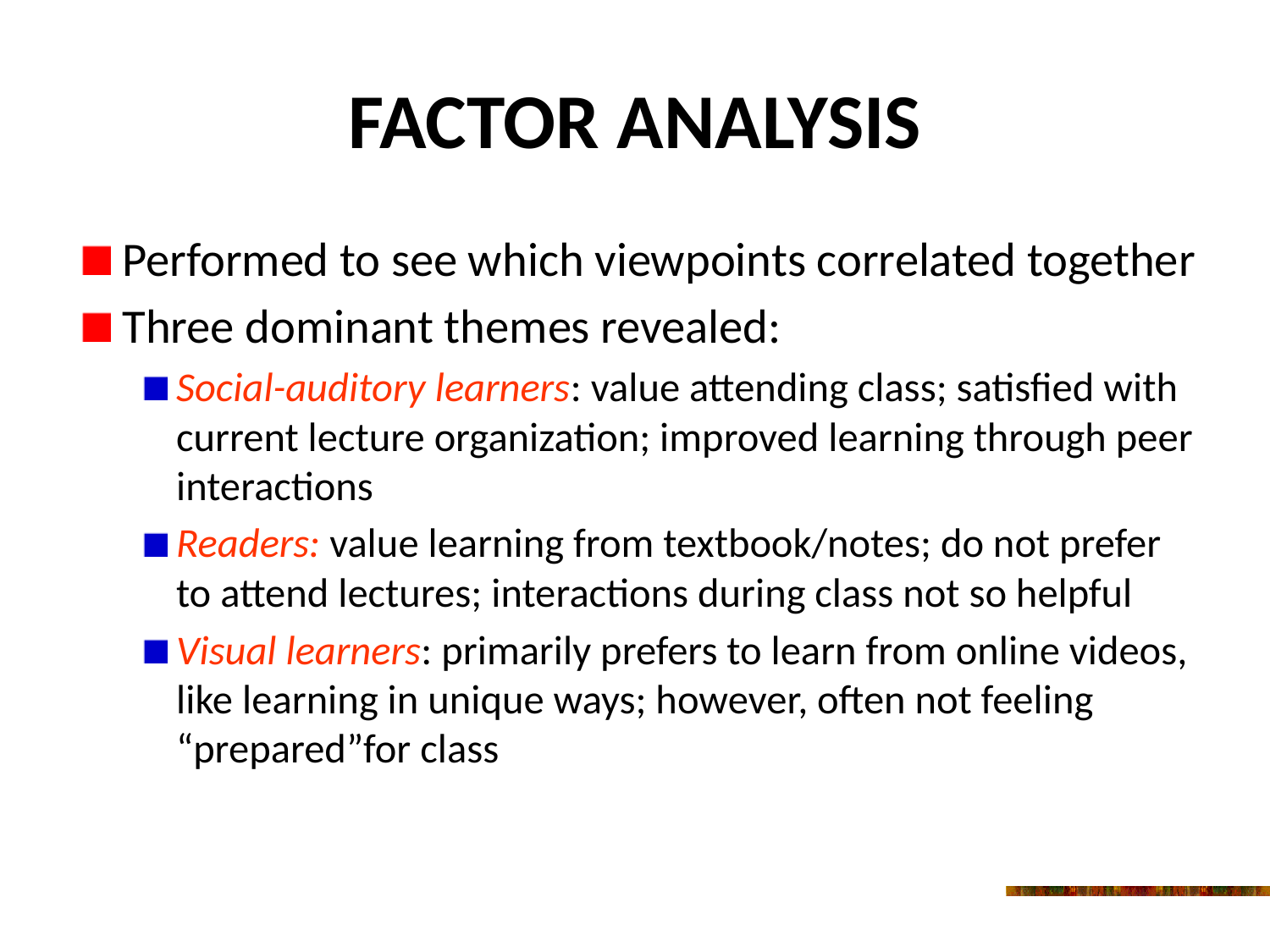

# Factor Analysis
Performed to see which viewpoints correlated together
Three dominant themes revealed:
Social-auditory learners: value attending class; satisfied with current lecture organization; improved learning through peer interactions
Readers: value learning from textbook/notes; do not prefer to attend lectures; interactions during class not so helpful
Visual learners: primarily prefers to learn from online videos, like learning in unique ways; however, often not feeling “prepared”for class